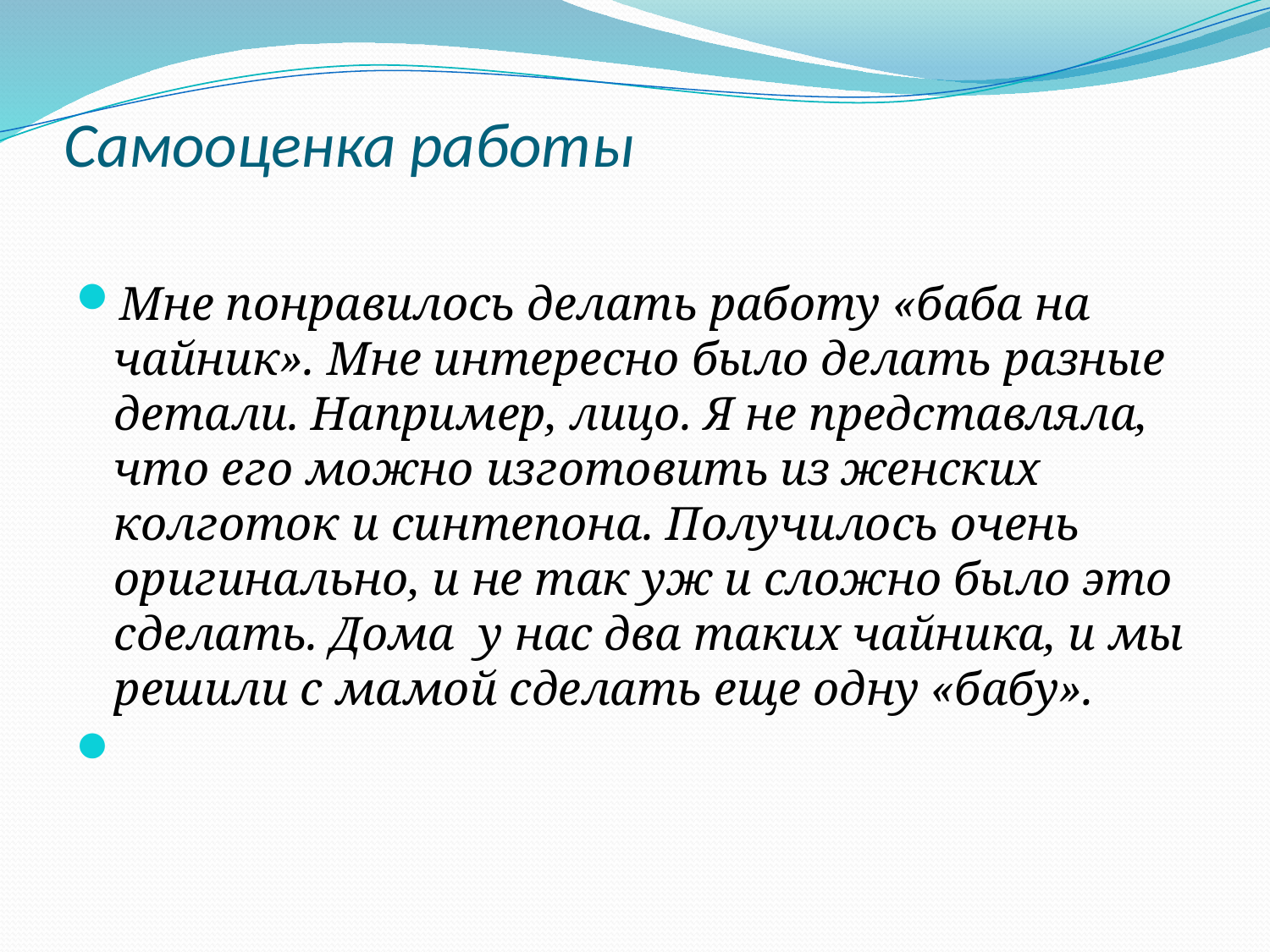

# Самооценка работы
Мне понравилось делать работу «баба на чайник». Мне интересно было делать разные детали. Например, лицо. Я не представляла, что его можно изготовить из женских колготок и синтепона. Получилось очень оригинально, и не так уж и сложно было это сделать. Дома  у нас два таких чайника, и мы решили с мамой сделать еще одну «бабу».